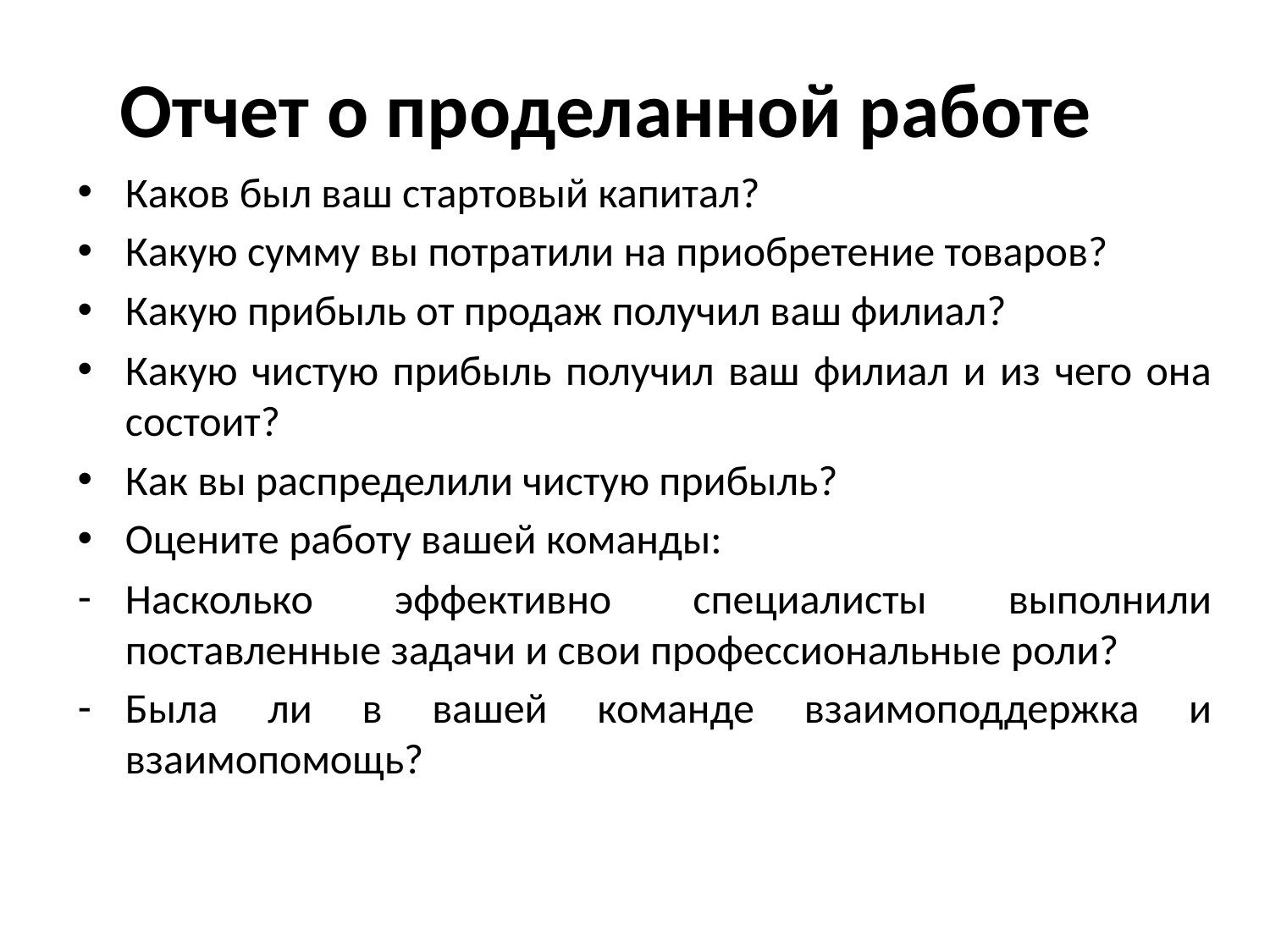

# Отчет о проделанной работе
Каков был ваш стартовый капитал?
Какую сумму вы потратили на приобретение товаров?
Какую прибыль от продаж получил ваш филиал?
Какую чистую прибыль получил ваш филиал и из чего она состоит?
Как вы распределили чистую прибыль?
Оцените работу вашей команды:
Насколько эффективно специалисты выполнили поставленные задачи и свои профессиональные роли?
Была ли в вашей команде взаимоподдержка и взаимопомощь?